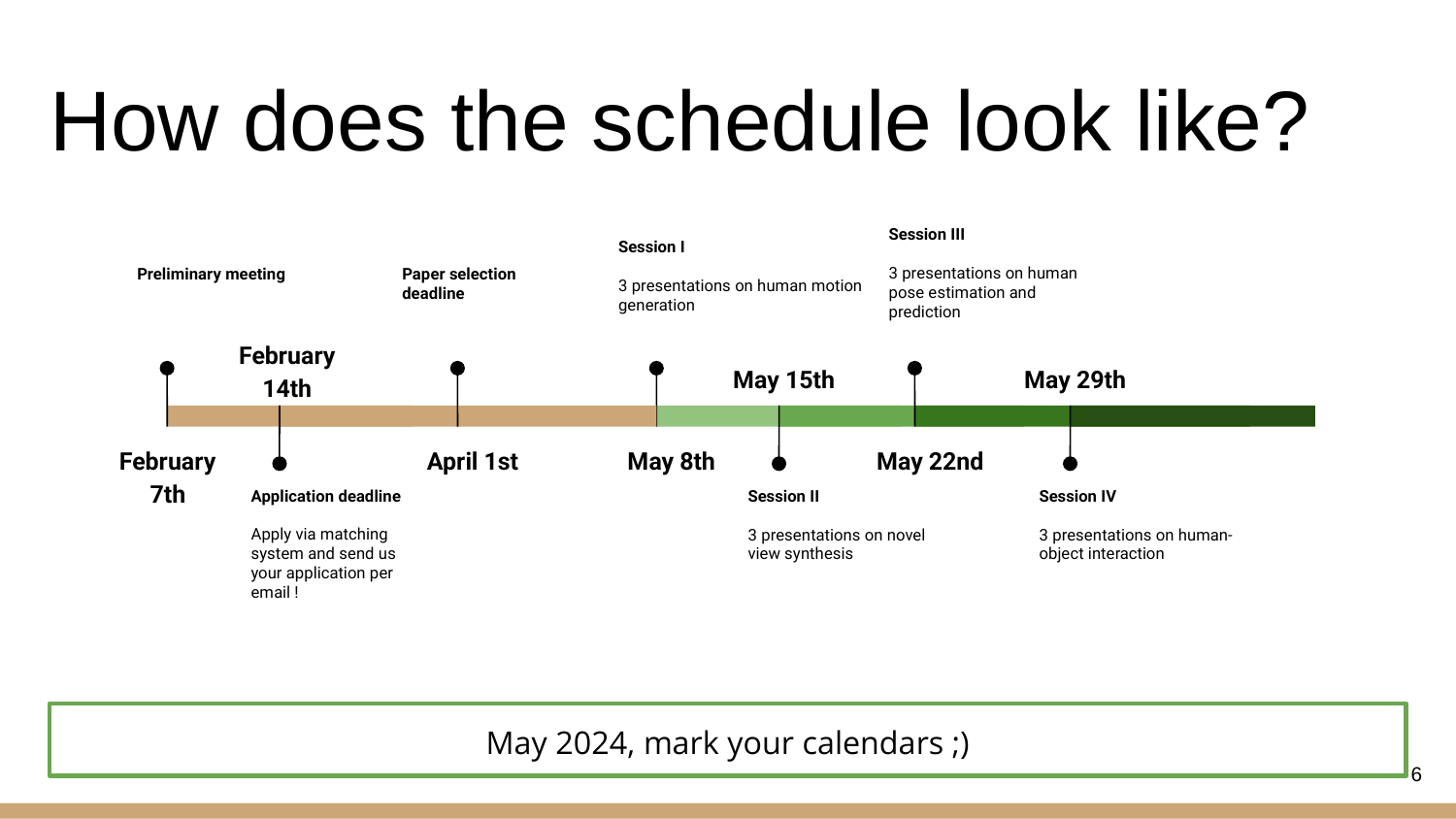

# How does the schedule look like?
Session III

3 presentations on human pose estimation and prediction

May 22nd
Session I

3 presentations on human motion generation

May 8th
Preliminary meeting

February 7th
Paper selection
deadline
February 14th

Application deadline

Apply via matching system and send us your application per email !
May 15th

Session II

3 presentations on novel view synthesis
May 29th

Session IV

3 presentations on human-object interaction

April 1st
May 2024, mark your calendars ;)
6